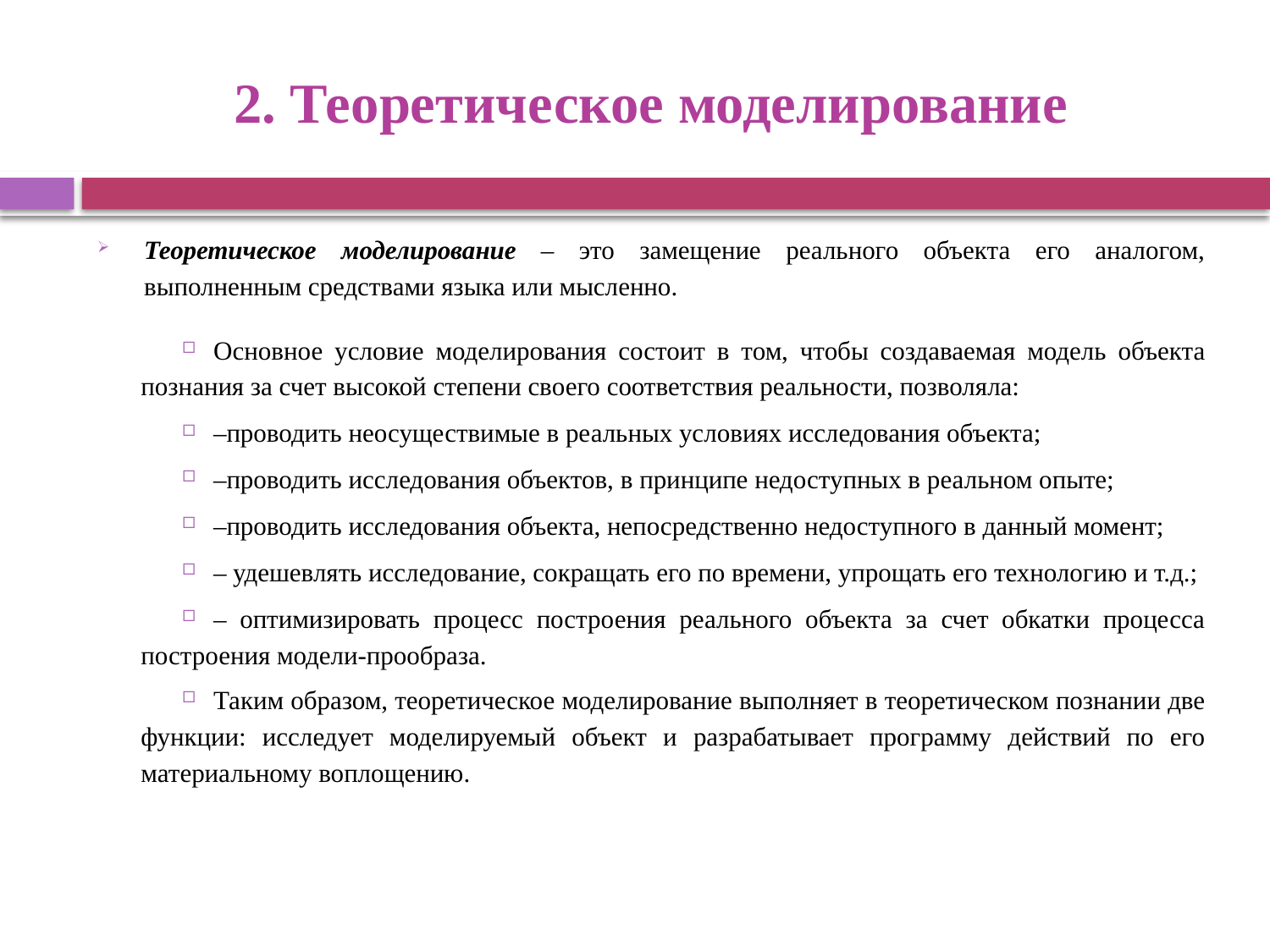

# 2. Теоретическое моделирование
Теоретическое моделирование – это замещение реального объекта его аналогом, выполненным средствами языка или мысленно.
Основное условие моделирования состоит в том, чтобы создаваемая модель объекта познания за счет высокой степени своего соответствия реальности, позволяла:
–проводить неосуществимые в реальных условиях исследования объекта;
–проводить исследования объектов, в принципе недоступных в реальном опыте;
–проводить исследования объекта, непосредственно недоступного в данный момент;
– удешевлять исследование, сокращать его по времени, упрощать его технологию и т.д.;
– оптимизировать процесс построения реального объекта за счет обкатки процесса построения модели-прообраза.
Таким образом, теоретическое моделирование выполняет в теоретическом познании две функции: исследует моделируемый объект и разрабатывает программу действий по его материальному воплощению.